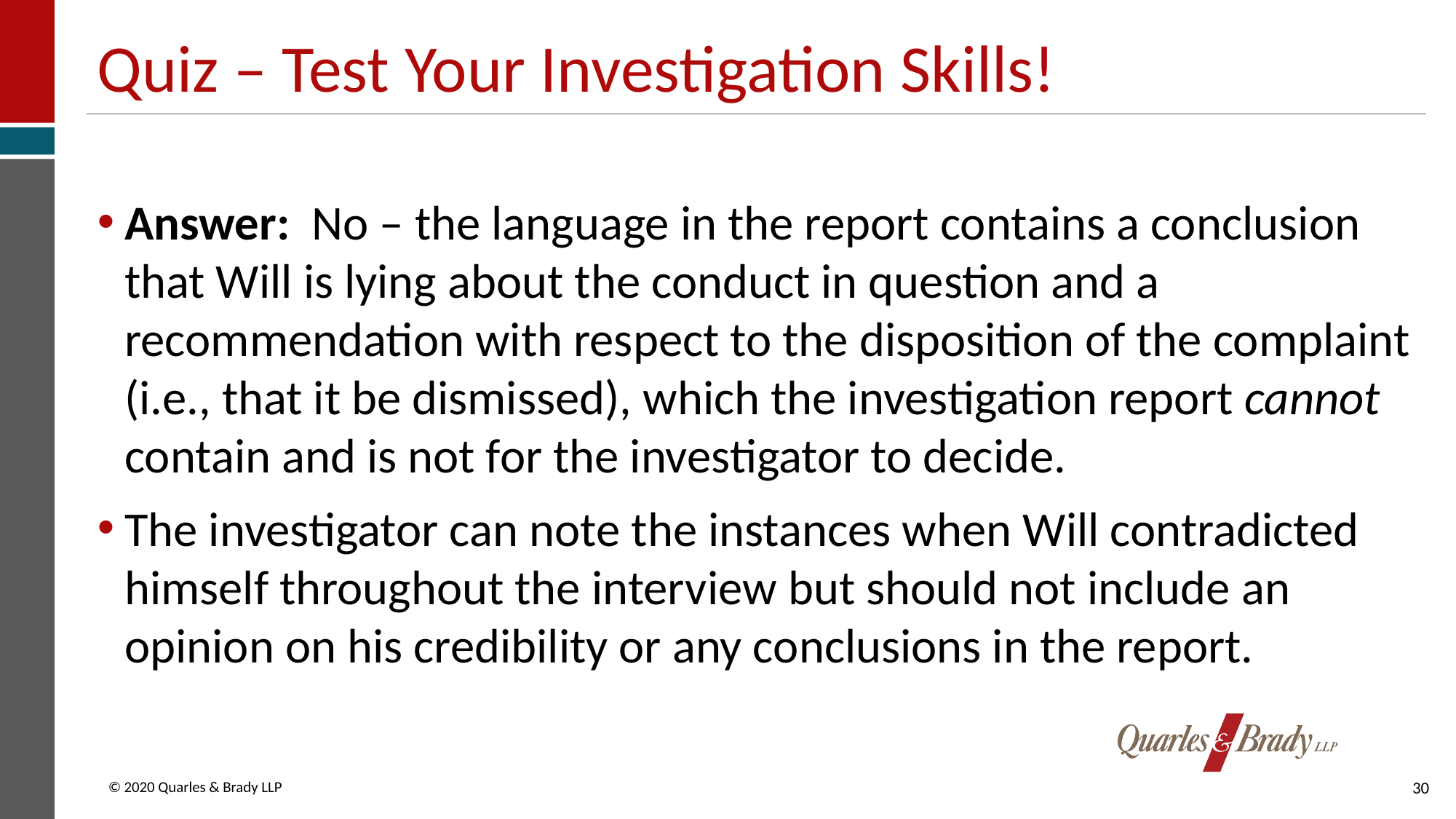

# Quiz – Test Your Investigation Skills!
Answer:  No – the language in the report contains a conclusion that Will is lying about the conduct in question and a recommendation with respect to the disposition of the complaint (i.e., that it be dismissed), which the investigation report cannot contain and is not for the investigator to decide.
The investigator can note the instances when Will contradicted himself throughout the interview but should not include an opinion on his credibility or any conclusions in the report.
30